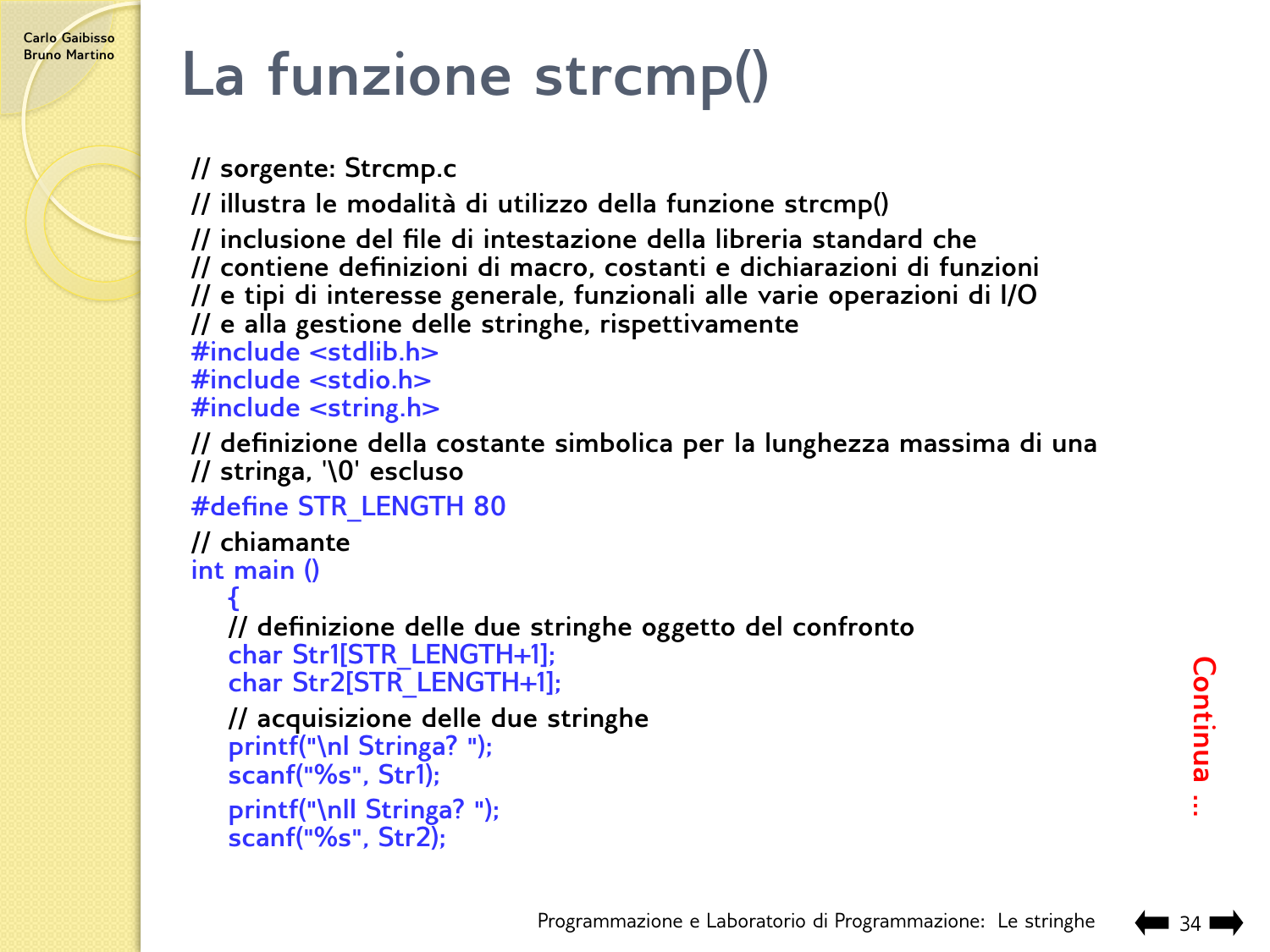

# La funzione strcmp()
// sorgente: Strcmp.c
// illustra le modalità di utilizzo della funzione strcmp()
// inclusione del file di intestazione della libreria standard che
// contiene definizioni di macro, costanti e dichiarazioni di funzioni
// e tipi di interesse generale, funzionali alle varie operazioni di I/O
// e alla gestione delle stringhe, rispettivamente
#include <stdlib.h>
#include <stdio.h>
#include <string.h>
// definizione della costante simbolica per la lunghezza massima di una
// stringa, '\0' escluso
#define STR_LENGTH 80
// chiamante
int main ()
 	{
	// definizione delle due stringhe oggetto del confronto
	char Str1[STR_LENGTH+1];
	char Str2[STR_LENGTH+1];
	// acquisizione delle due stringhe
  	printf("\nI Stringa? ");
	scanf("%s", Str1);
	printf("\nII Stringa? ");
	scanf("%s", Str2);
Continua …
Programmazione e Laboratorio di Programmazione:  Le stringhe
34